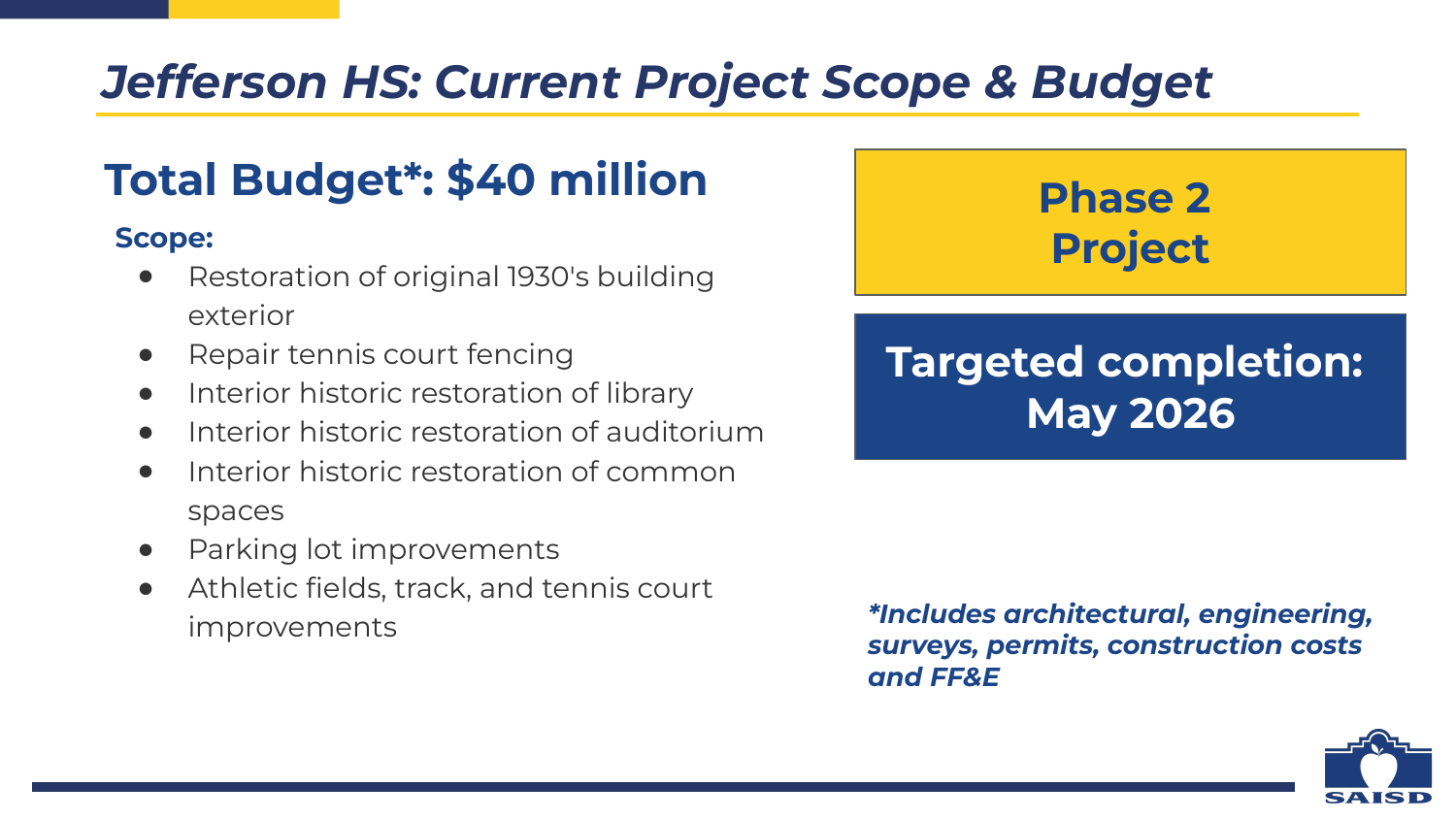

Jefferson HS: Current Project Scope & Budget
Total Budget*: $40 million

Phase 2
Project
Scope:
Restoration of original 1930's building exterior
Repair tennis court fencing
Interior historic restoration of library
Interior historic restoration of auditorium
Interior historic restoration of common spaces
Parking lot improvements
Athletic fields, track, and tennis court improvements

Targeted completion:
May 2026
*Includes architectural, engineering, surveys, permits, construction costs and FF&E